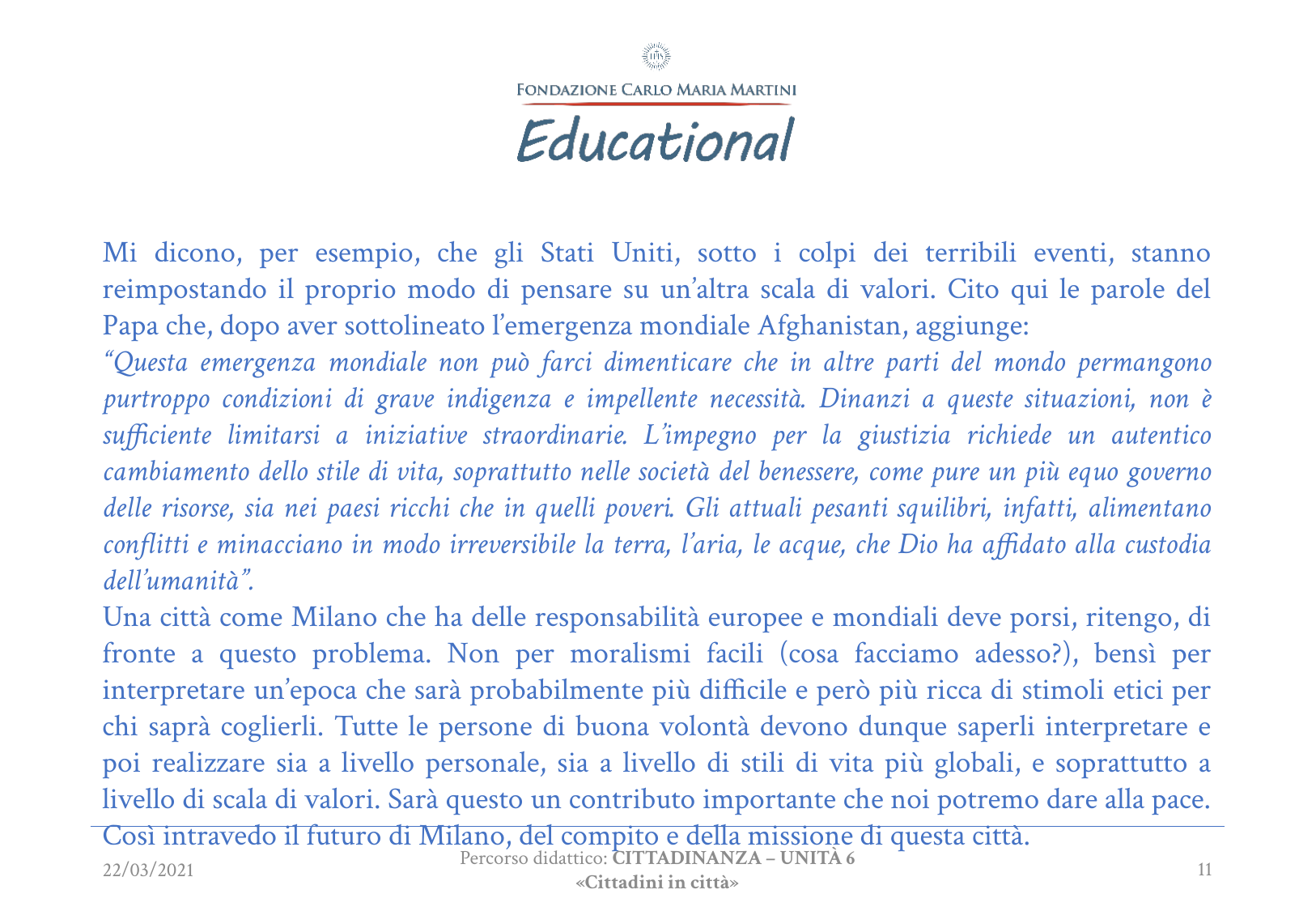

Mi dicono, per esempio, che gli Stati Uniti, sotto i colpi dei terribili eventi, stanno reimpostando il proprio modo di pensare su un’altra scala di valori. Cito qui le parole del Papa che, dopo aver sottolineato l’emergenza mondiale Afghanistan, aggiunge:
“Questa emergenza mondiale non può farci dimenticare che in altre parti del mondo permangono purtroppo condizioni di grave indigenza e impellente necessità. Dinanzi a queste situazioni, non è sufficiente limitarsi a iniziative straordinarie. L’impegno per la giustizia richiede un autentico cambiamento dello stile di vita, soprattutto nelle società del benessere, come pure un più equo governo delle risorse, sia nei paesi ricchi che in quelli poveri. Gli attuali pesanti squilibri, infatti, alimentano conflitti e minacciano in modo irreversibile la terra, l’aria, le acque, che Dio ha affidato alla custodia dell’umanità”.
Una città come Milano che ha delle responsabilità europee e mondiali deve porsi, ritengo, di fronte a questo problema. Non per moralismi facili (cosa facciamo adesso?), bensì per interpretare un’epoca che sarà probabilmente più difficile e però più ricca di stimoli etici per chi saprà coglierli. Tutte le persone di buona volontà devono dunque saperli interpretare e poi realizzare sia a livello personale, sia a livello di stili di vita più globali, e soprattutto a livello di scala di valori. Sarà questo un contributo importante che noi potremo dare alla pace. Così intravedo il futuro di Milano, del compito e della missione di questa città.

22/03/2021
Percorso didattico: CITTADINANZA – unità 6 «Cittadini in città»
11